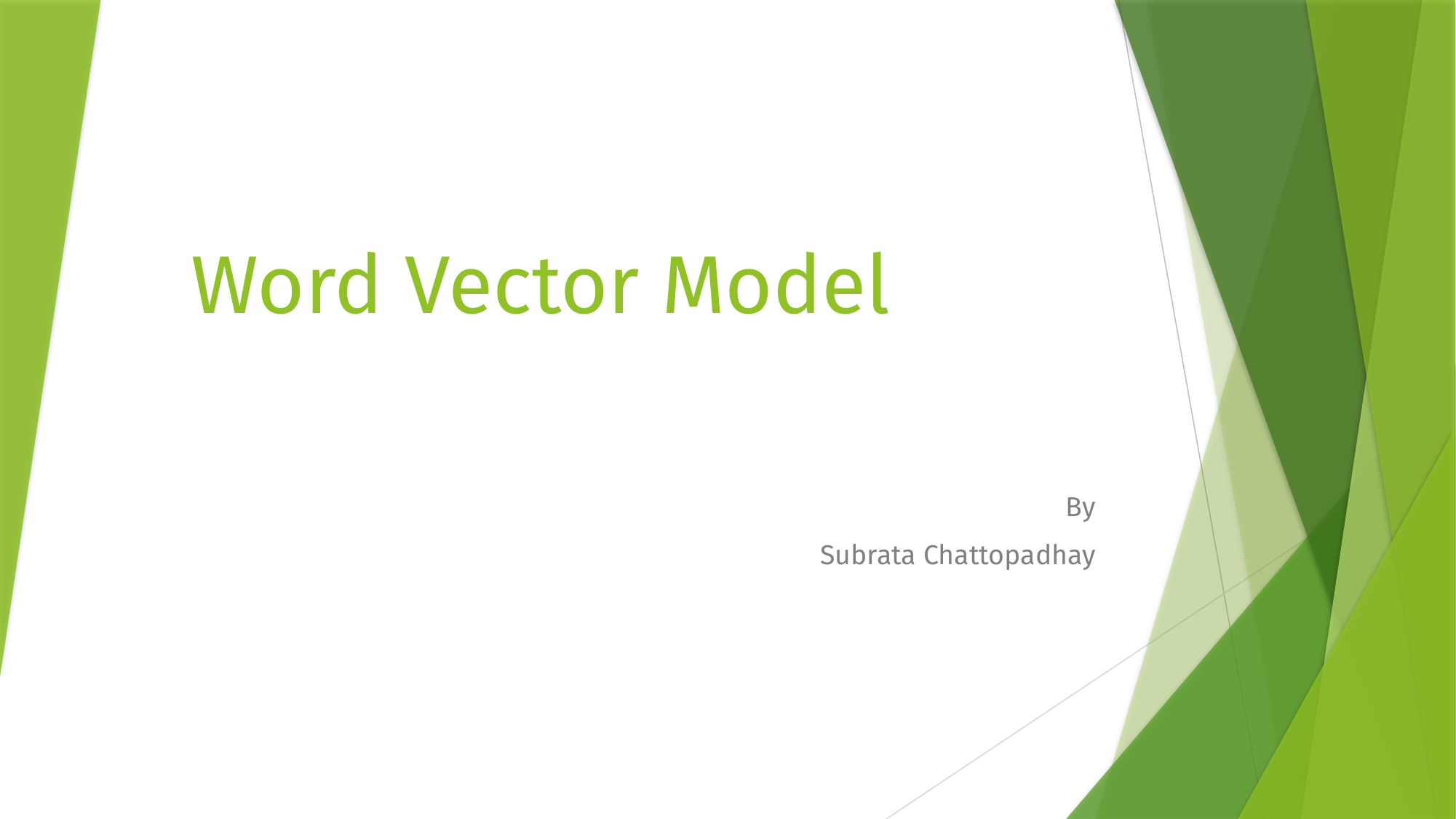

# Word Vector Model
By
Subrata Chattopadhay